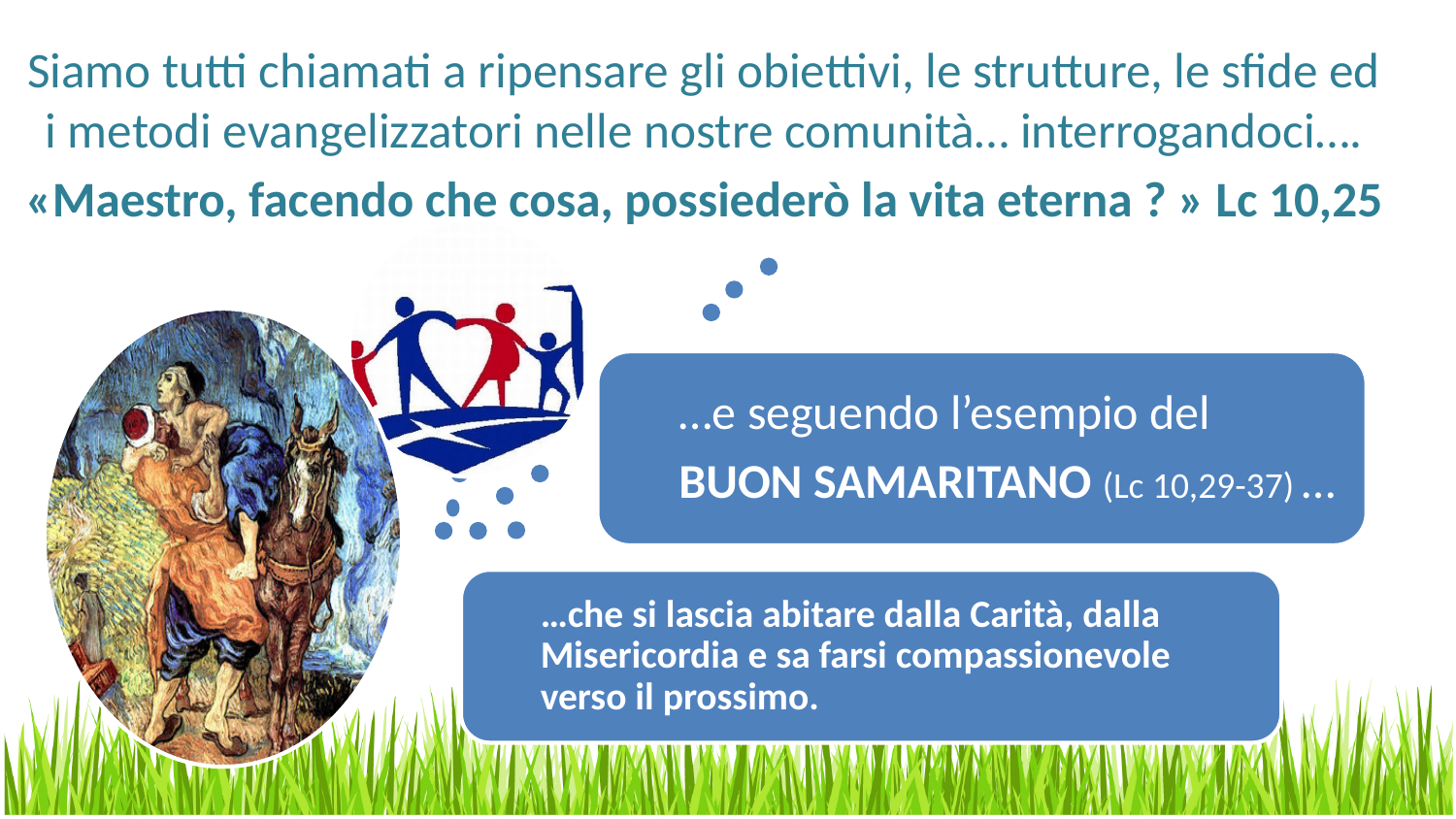

Siamo tutti chiamati a ripensare gli obiettivi, le strutture, le sfide ed i metodi evangelizzatori nelle nostre comunità… interrogandoci….
«Maestro, facendo che cosa, possiederò la vita eterna ? » Lc 10,25
…che si lascia abitare dalla Carità, dalla Misericordia e sa farsi compassionevole verso il prossimo.
…e seguendo l’esempio del
BUON SAMARITANO (Lc 10,29-37) …